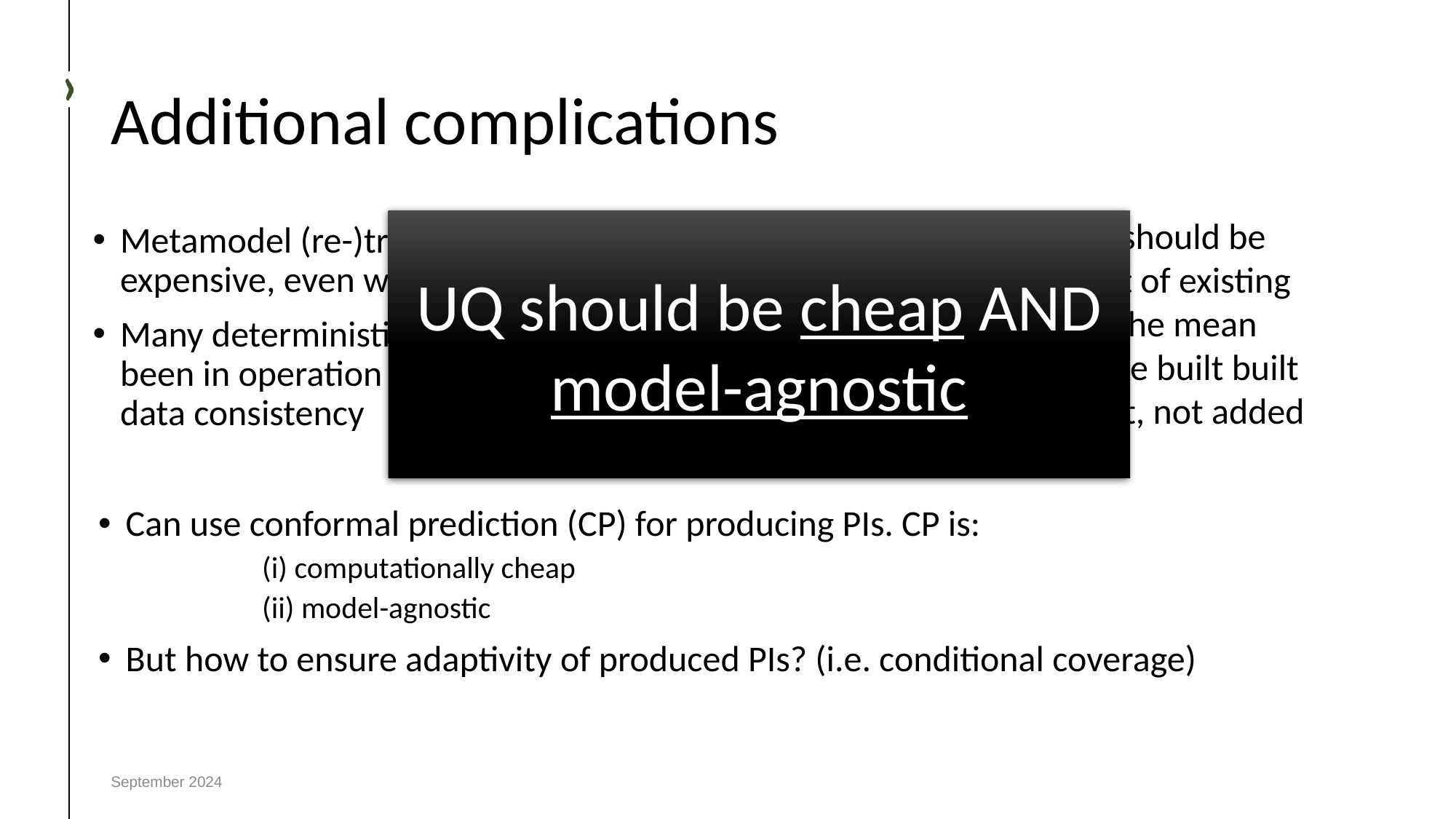

# Additional complications
UQ scheme should be independent of existing scheme for the mean prediction, be built built “on top” of it, not added inside
UQ should be cheap AND model-agnostic
Metamodel (re-)training tends to be very expensive, even when prediction is cheap
Many deterministic metamodels have been in operation for a long time, need data consistency

Can use conformal prediction (CP) for producing PIs. CP is:
	(i) computationally cheap
	(ii) model-agnostic
But how to ensure adaptivity of produced PIs? (i.e. conditional coverage)

September 2024